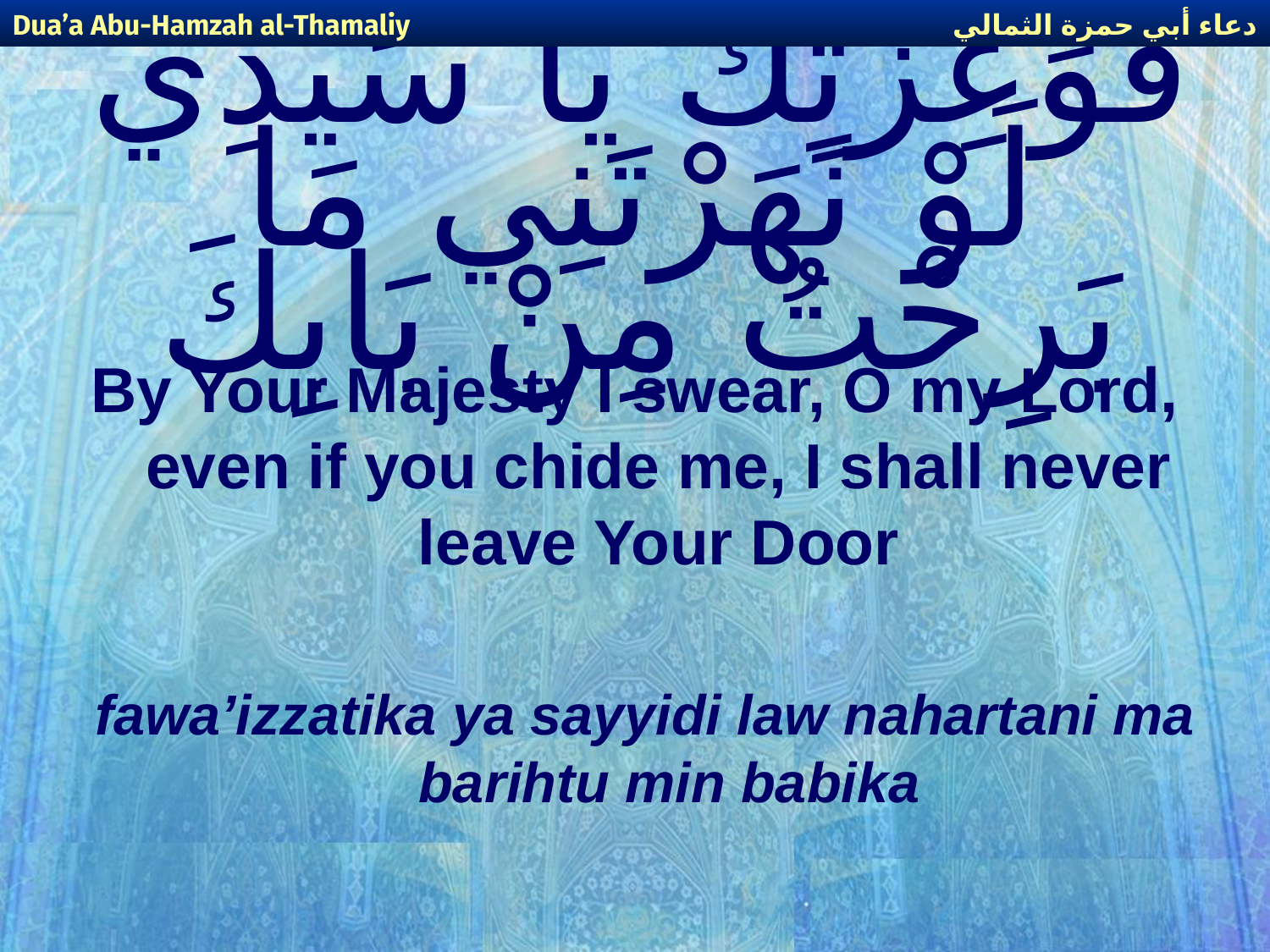

دعاء أبي حمزة الثمالي
Dua’a Abu-Hamzah al-Thamaliy
# فَوَعِزَّتِكَ يَا سَيِّدِي لَوْ نَهَرْتَنِي مَا بَرِحْتُ مِنْ بَابِكَ
By Your Majesty I swear, O my Lord, even if you chide me, I shall never leave Your Door
fawa’izzatika ya sayyidi law nahartani ma barihtu min babika